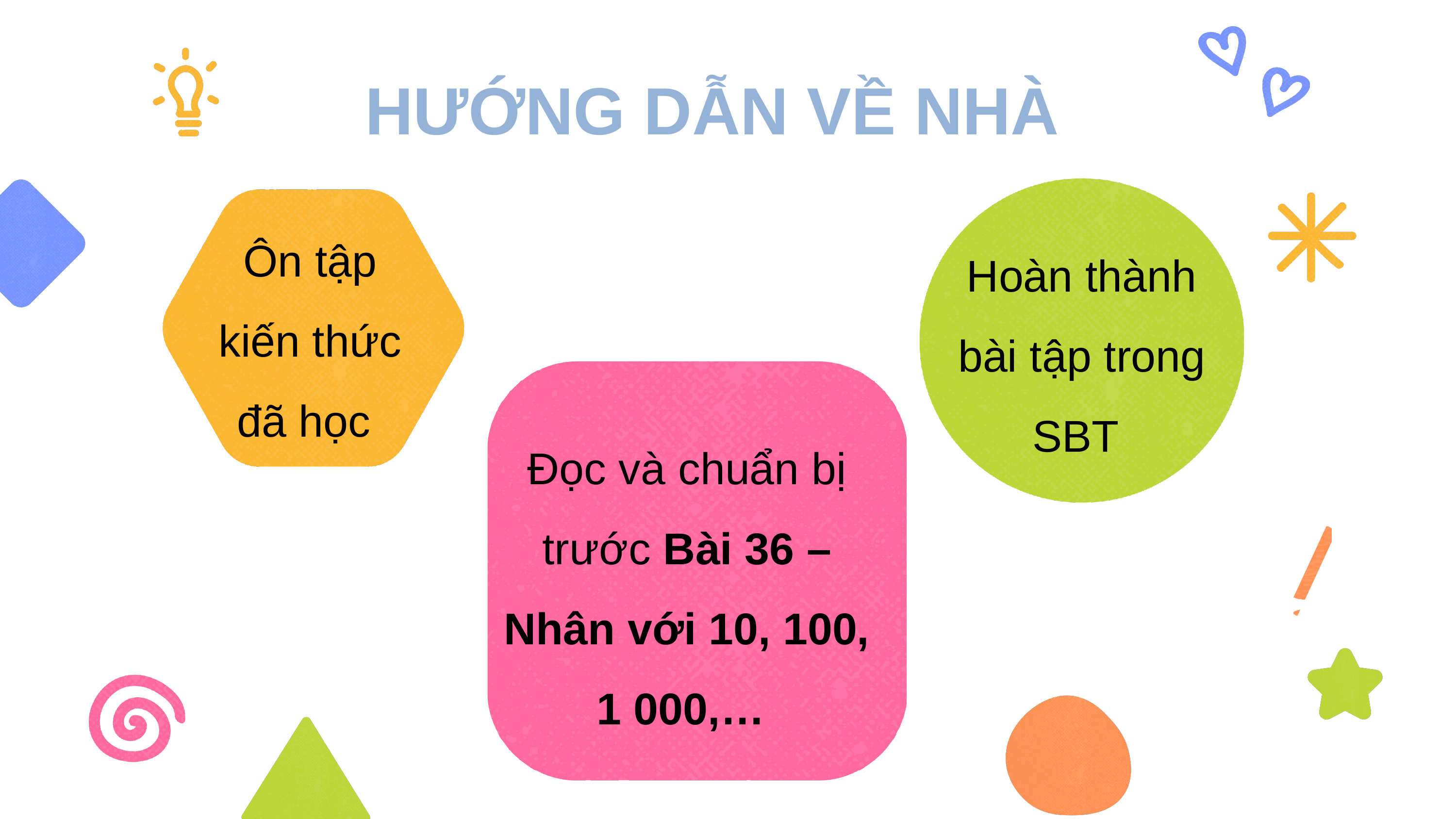

HƯỚNG DẪN VỀ NHÀ

Ôn tập kiến thức đã học
Hoàn thành bài tập trong SBT

Đọc và chuẩn bị trước Bài 36 – Nhân với 10, 100, 1 000,…